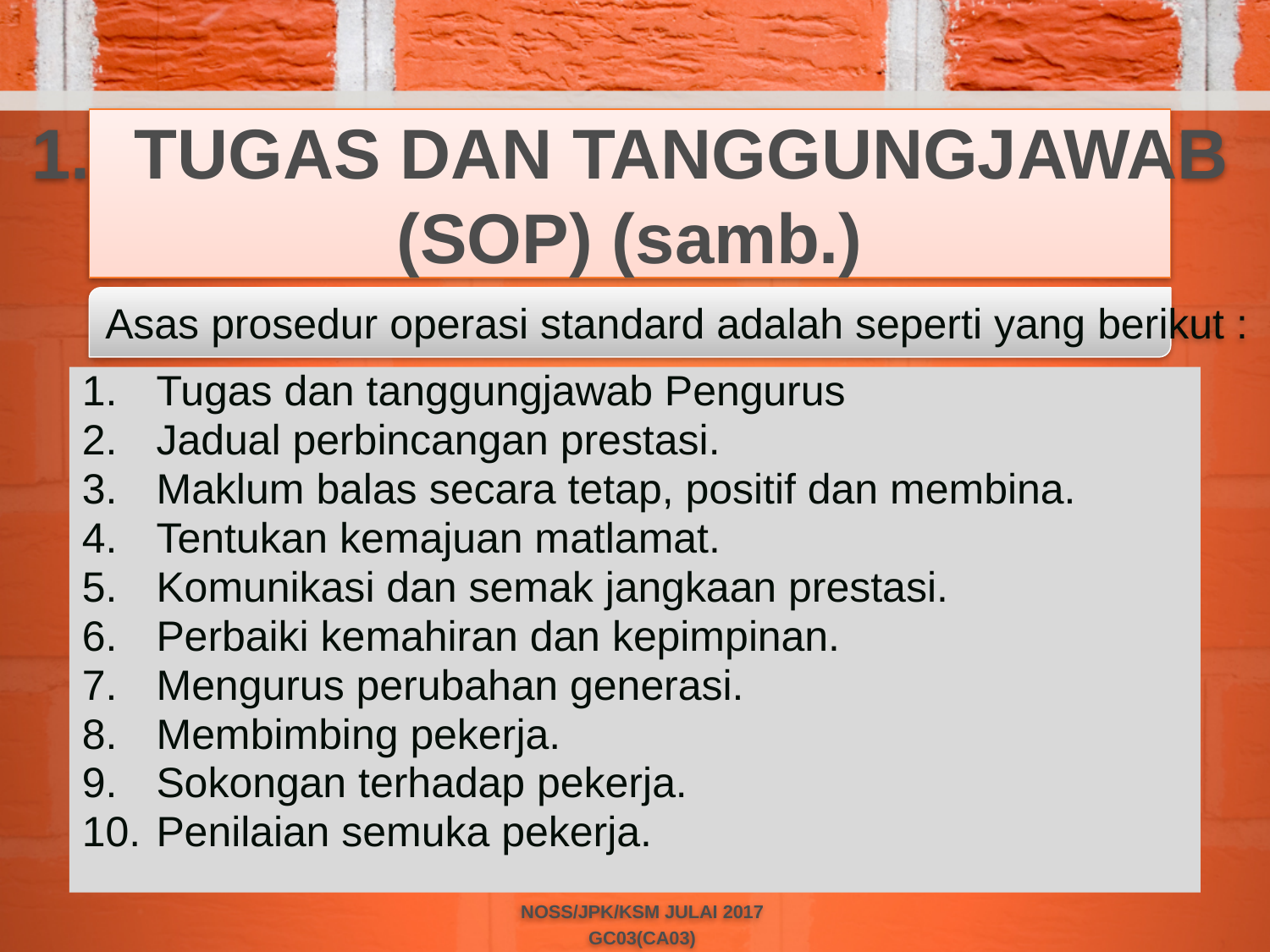

TUGAS DAN TANGGUNGJAWAB
(SOP) (samb.)
Asas prosedur operasi standard adalah seperti yang berikut :
Tugas dan tanggungjawab Pengurus
Jadual perbincangan prestasi.
Maklum balas secara tetap, positif dan membina.
Tentukan kemajuan matlamat.
Komunikasi dan semak jangkaan prestasi.
Perbaiki kemahiran dan kepimpinan.
Mengurus perubahan generasi.
Membimbing pekerja.
Sokongan terhadap pekerja.
Penilaian semuka pekerja.
NOSS/JPK/KSM JULAI 2017
GC03(CA03)